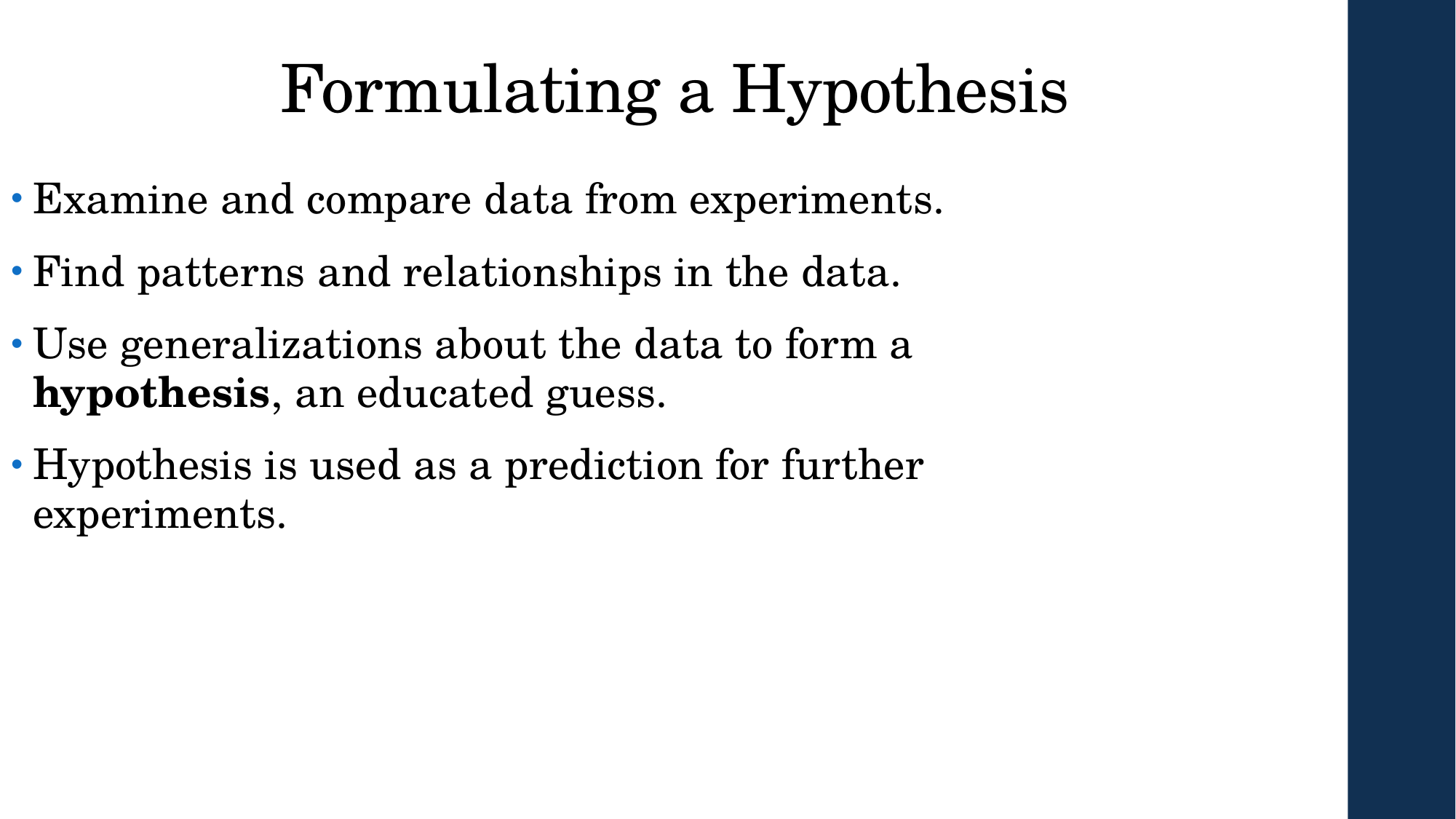

# Formulating a Hypothesis
Examine and compare data from experiments.
Find patterns and relationships in the data.
Use generalizations about the data to form a hypothesis, an educated guess.
Hypothesis is used as a prediction for further experiments.